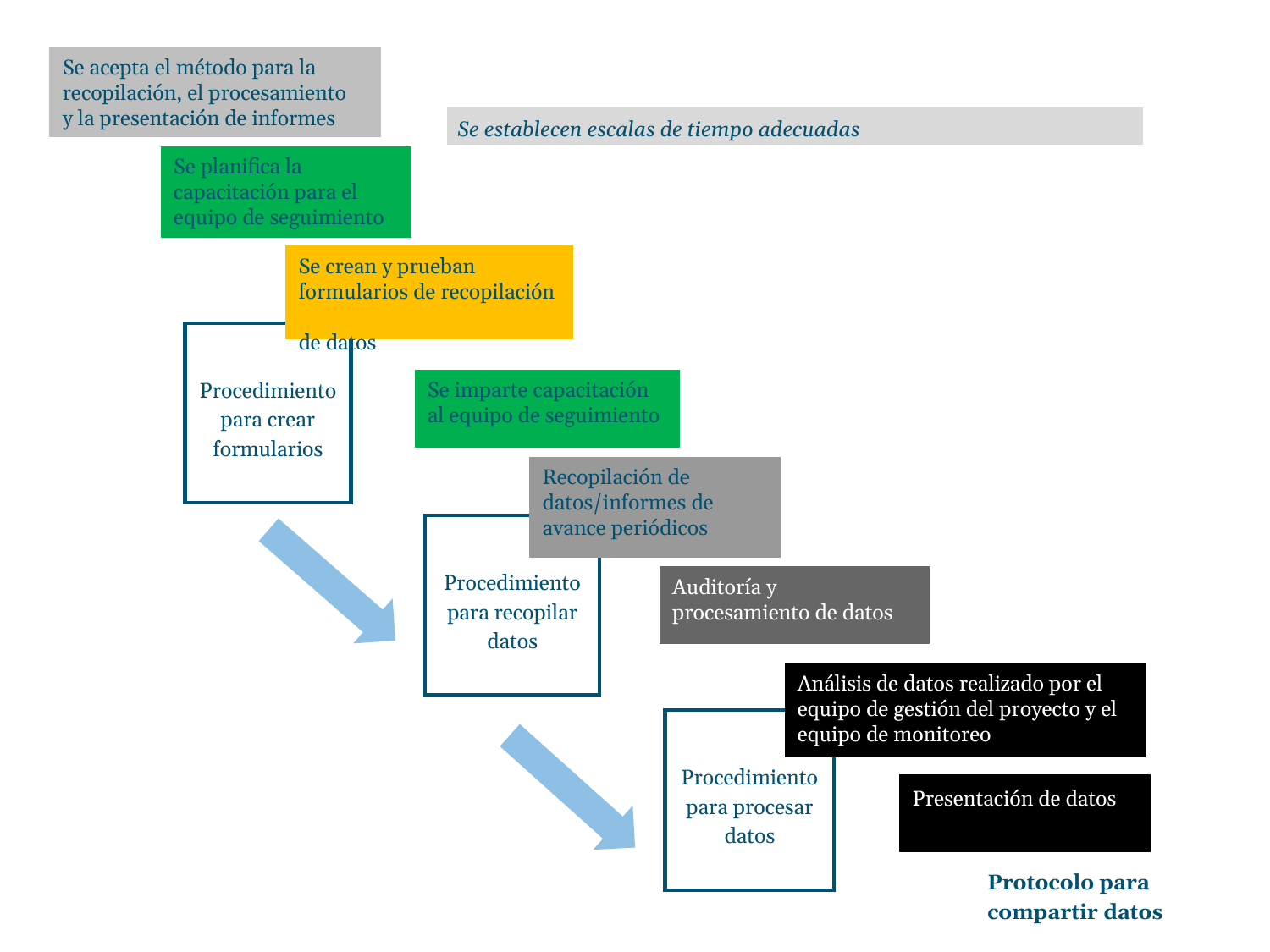

Se acepta el método para la recopilación, el procesamiento
y la presentación de informes
Se establecen escalas de tiempo adecuadas
Se planifica la capacitación para el equipo de seguimiento

Se crean y prueban formularios de recopilación
de datos
Procedimiento para crear formularios
Se imparte capacitación al equipo de seguimiento

Recopilación de datos/informes de avance periódicos
Procedimiento para recopilar datos

Auditoría y procesamiento de datos
Análisis de datos realizado por el equipo de gestión del proyecto y el equipo de monitoreo

Procedimiento para procesar datos

Presentación de datos

Protocolo para compartir datos